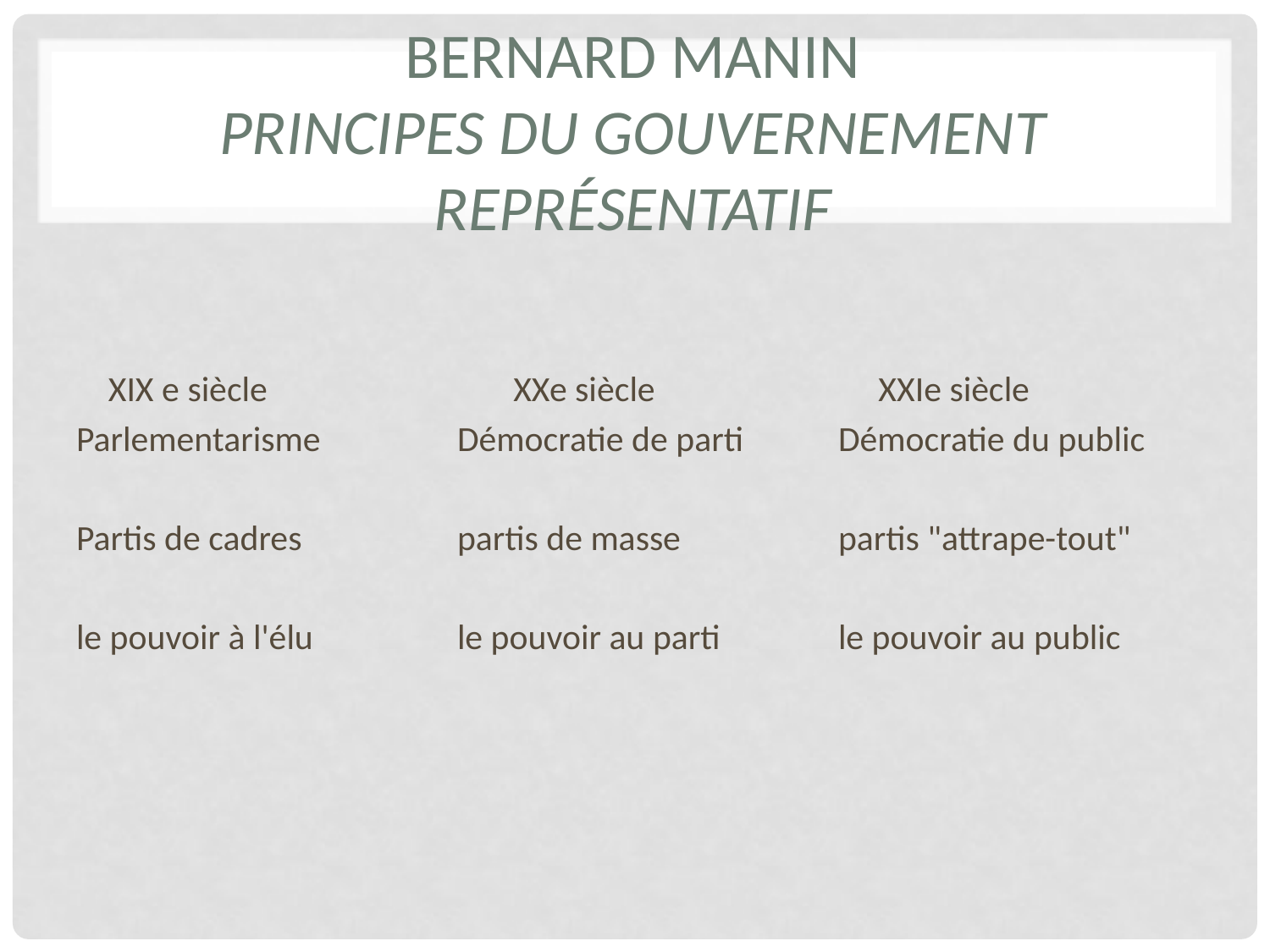

# Bernard Manin Principes du gouvernement représentatif

    XIX e siècle		       XXe siècle		     XXIe siècle
Parlementarisme		Démocratie de parti	Démocratie du public

Partis de cadres		partis de masse		partis "attrape-tout"

le pouvoir à l'élu		le pouvoir au parti	le pouvoir au public